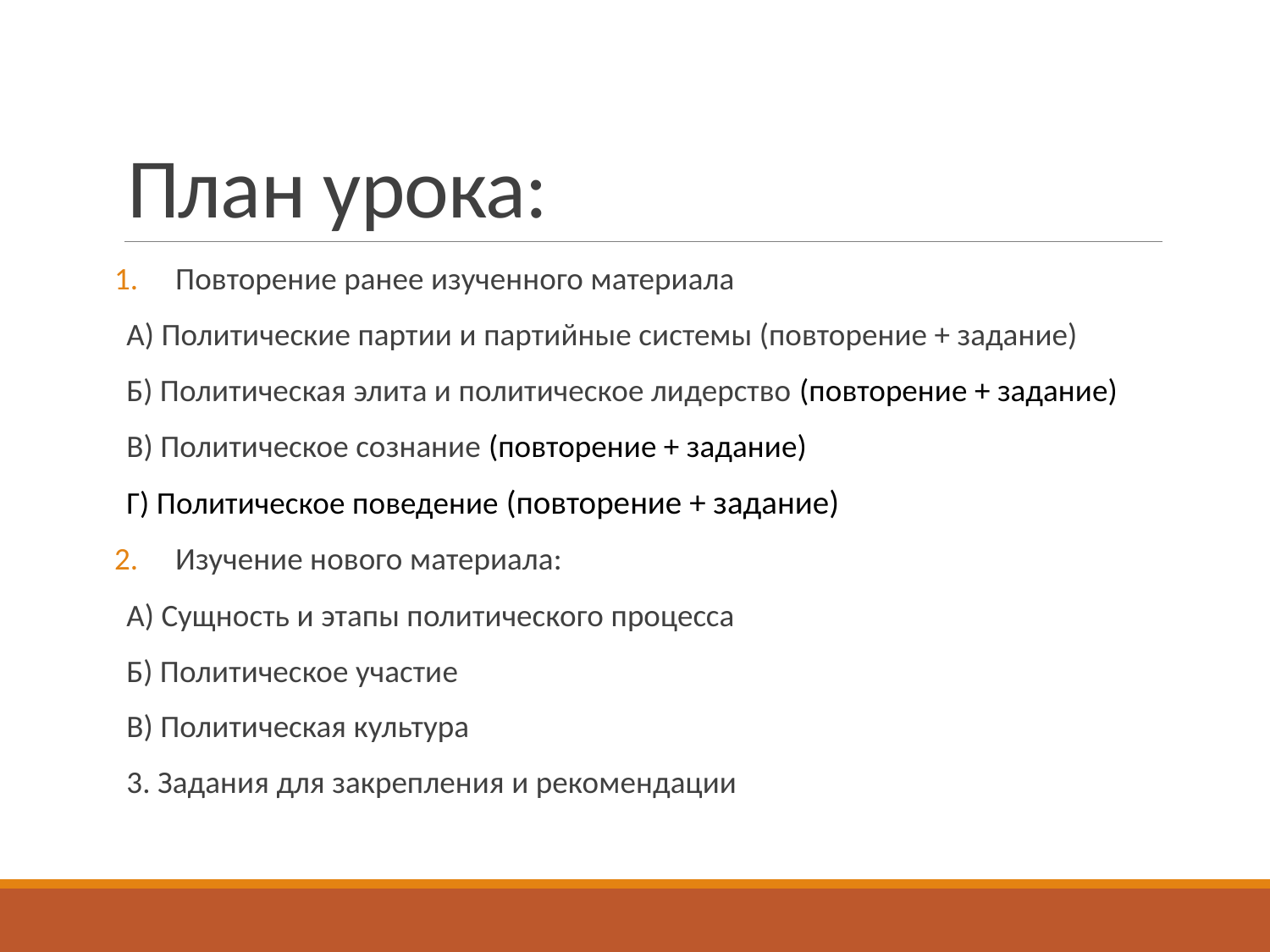

# План урока:
Повторение ранее изученного материала
А) Политические партии и партийные системы (повторение + задание)
Б) Политическая элита и политическое лидерство (повторение + задание)
В) Политическое сознание (повторение + задание)
Г) Политическое поведение (повторение + задание)
Изучение нового материала:
А) Сущность и этапы политического процесса
Б) Политическое участие
В) Политическая культура
3. Задания для закрепления и рекомендации